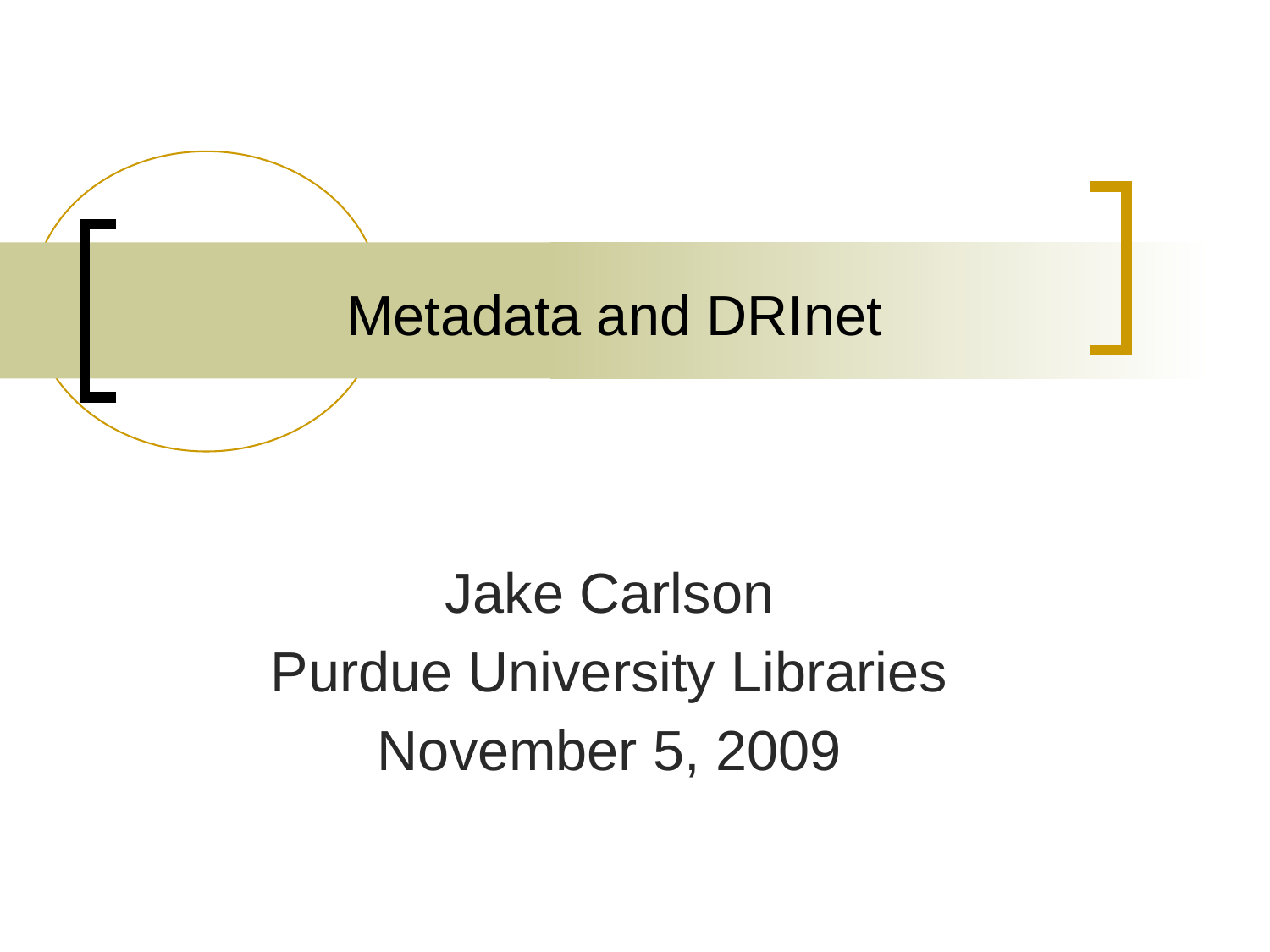

# Metadata and DRInet
Jake Carlson
Purdue University Libraries
November 5, 2009